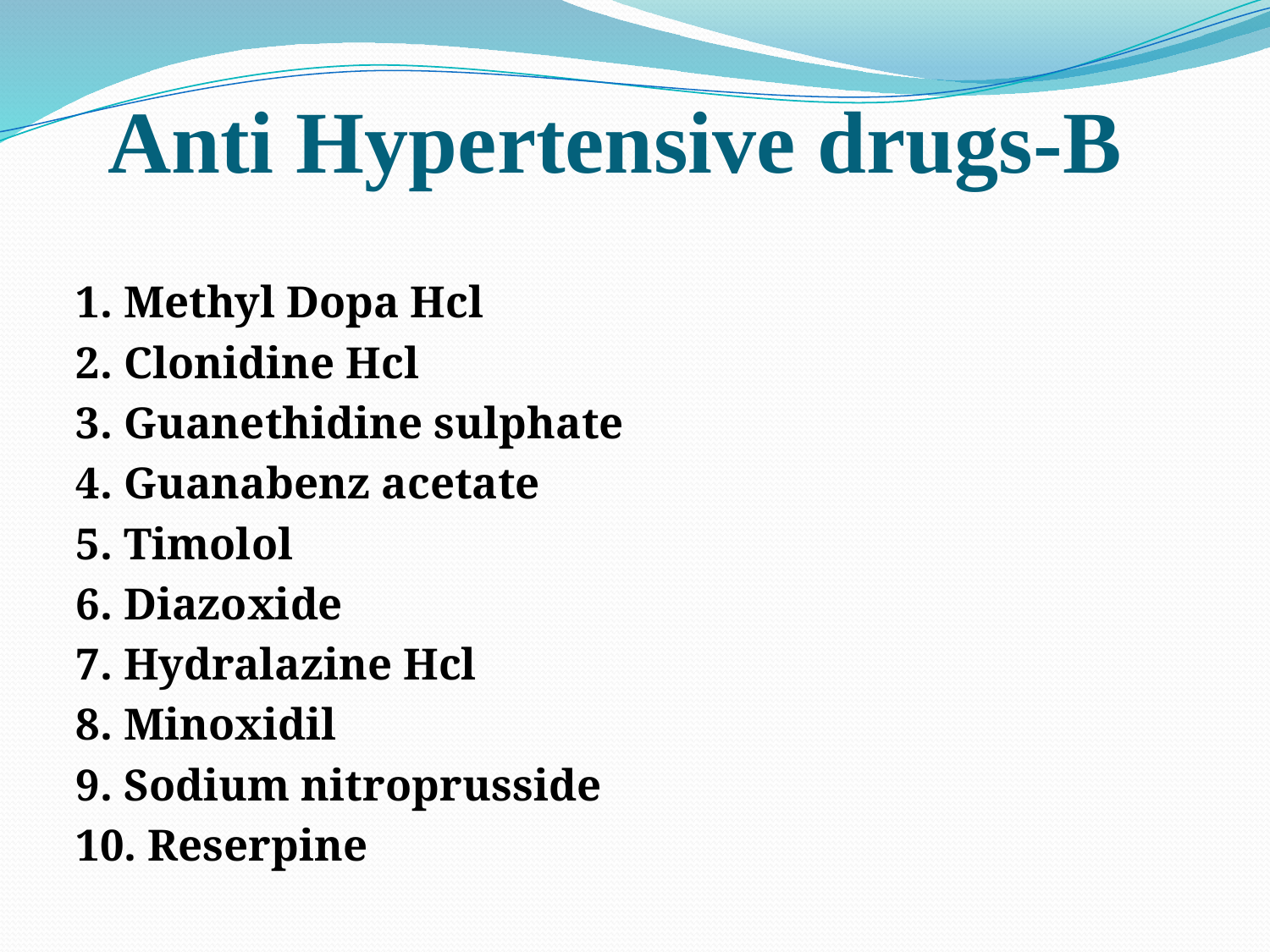

# Anti Hypertensive drugs-B
1. Methyl Dopa Hcl
2. Clonidine Hcl
3. Guanethidine sulphate
4. Guanabenz acetate
5. Timolol
6. Diazoxide
7. Hydralazine Hcl
8. Minoxidil
9. Sodium nitroprusside
10. Reserpine